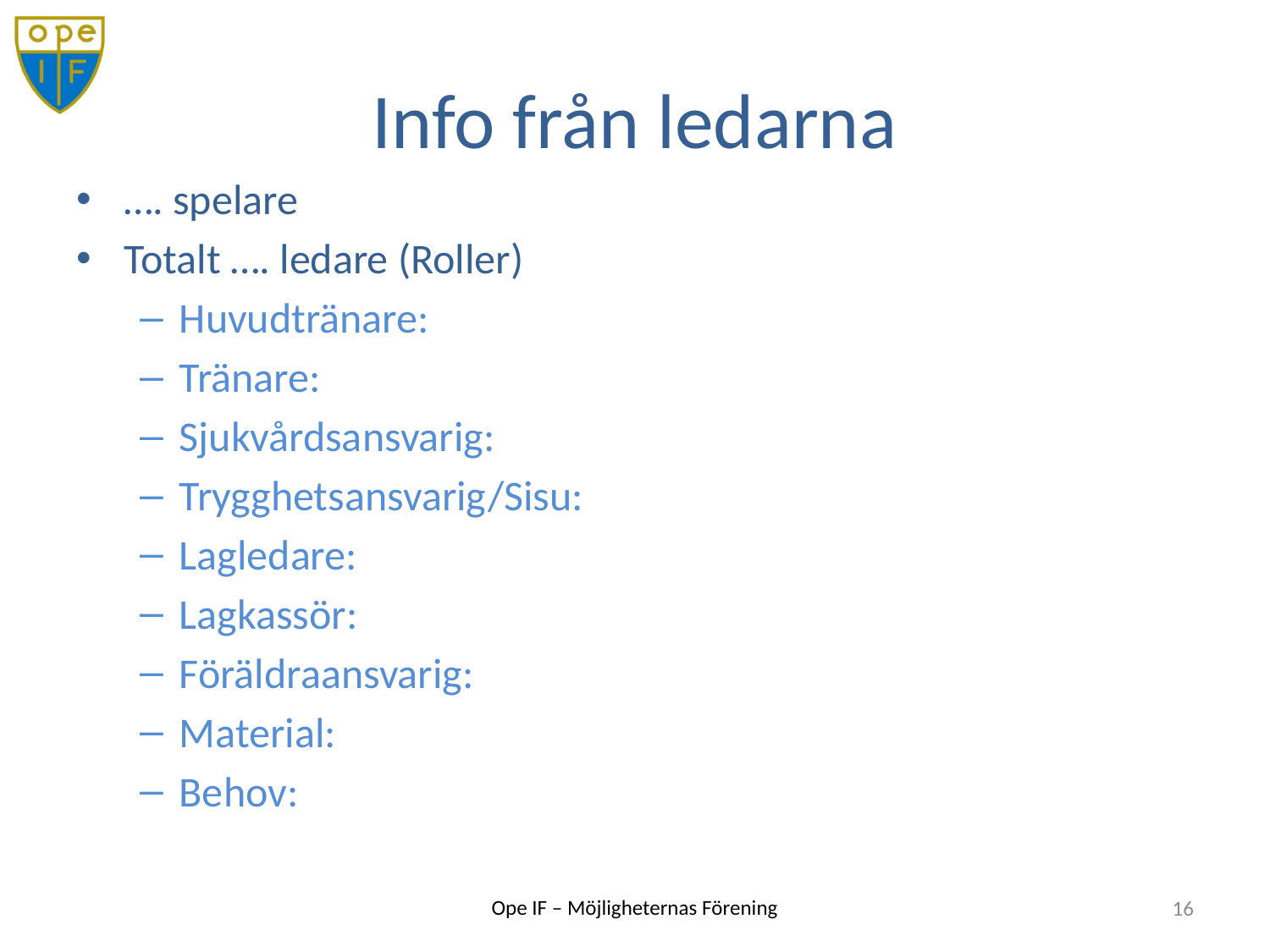

# Info från ledarna
…. spelare
Totalt …. ledare (Roller)
Huvudtränare:
Tränare:
Sjukvårdsansvarig:
Trygghetsansvarig/Sisu:
Lagledare:
Lagkassör:
Föräldraansvarig:
Material:
Behov:

16